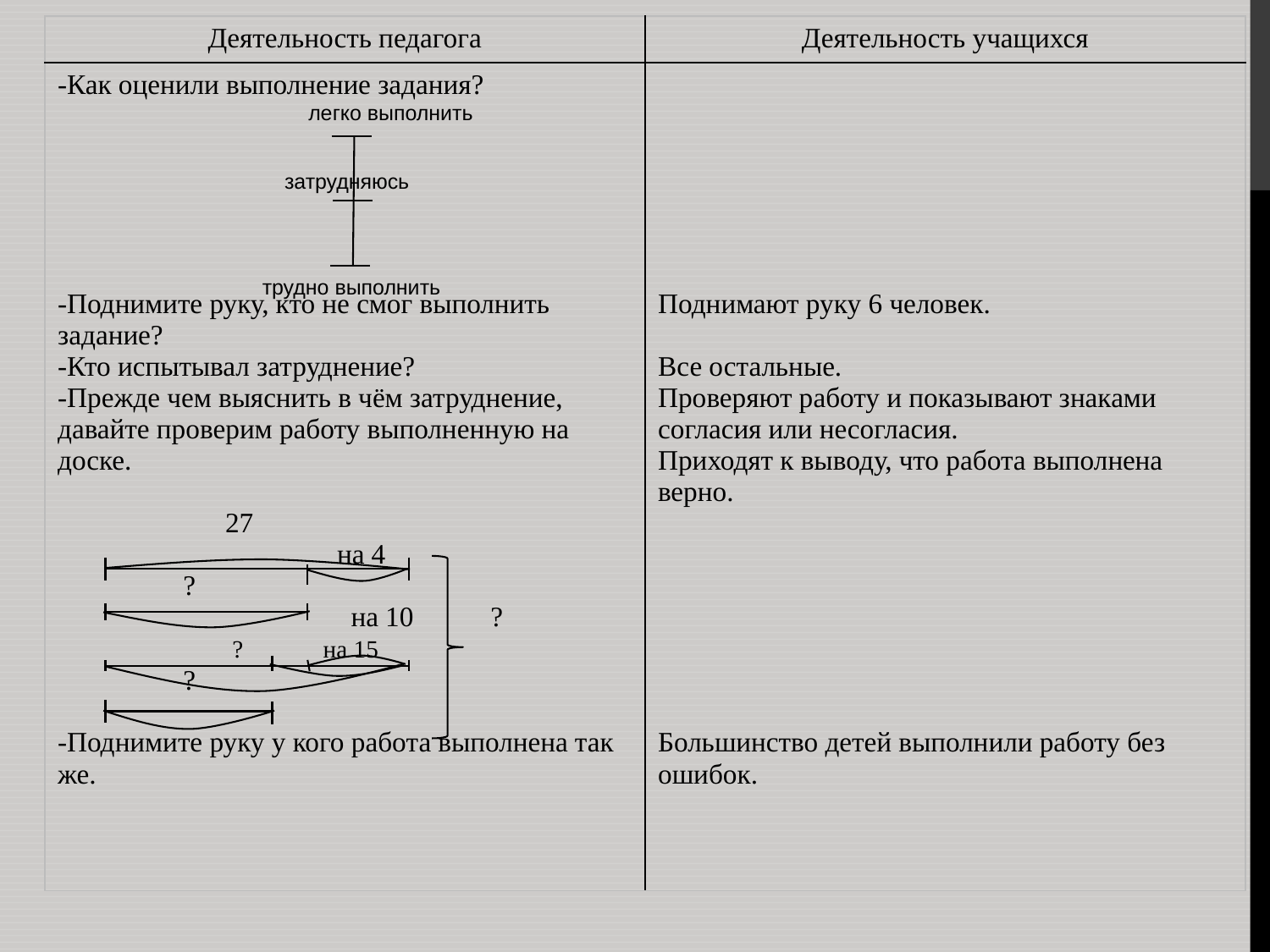

| Деятельность педагога | Деятельность учащихся |
| --- | --- |
| -Как оценили выполнение задания? -Поднимите руку, кто не смог выполнить задание? -Кто испытывал затруднение? -Прежде чем выяснить в чём затруднение, давайте проверим работу выполненную на доске. 27 на 4 ? на 10 ? ? на 15 ? -Поднимите руку у кого работа выполнена так же. | Поднимают руку 6 человек. Все остальные. Проверяют работу и показывают знаками согласия или несогласия. Приходят к выводу, что работа выполнена верно. Большинство детей выполнили работу без ошибок. |
легко выполнить
затрудняюсь
трудно выполнить